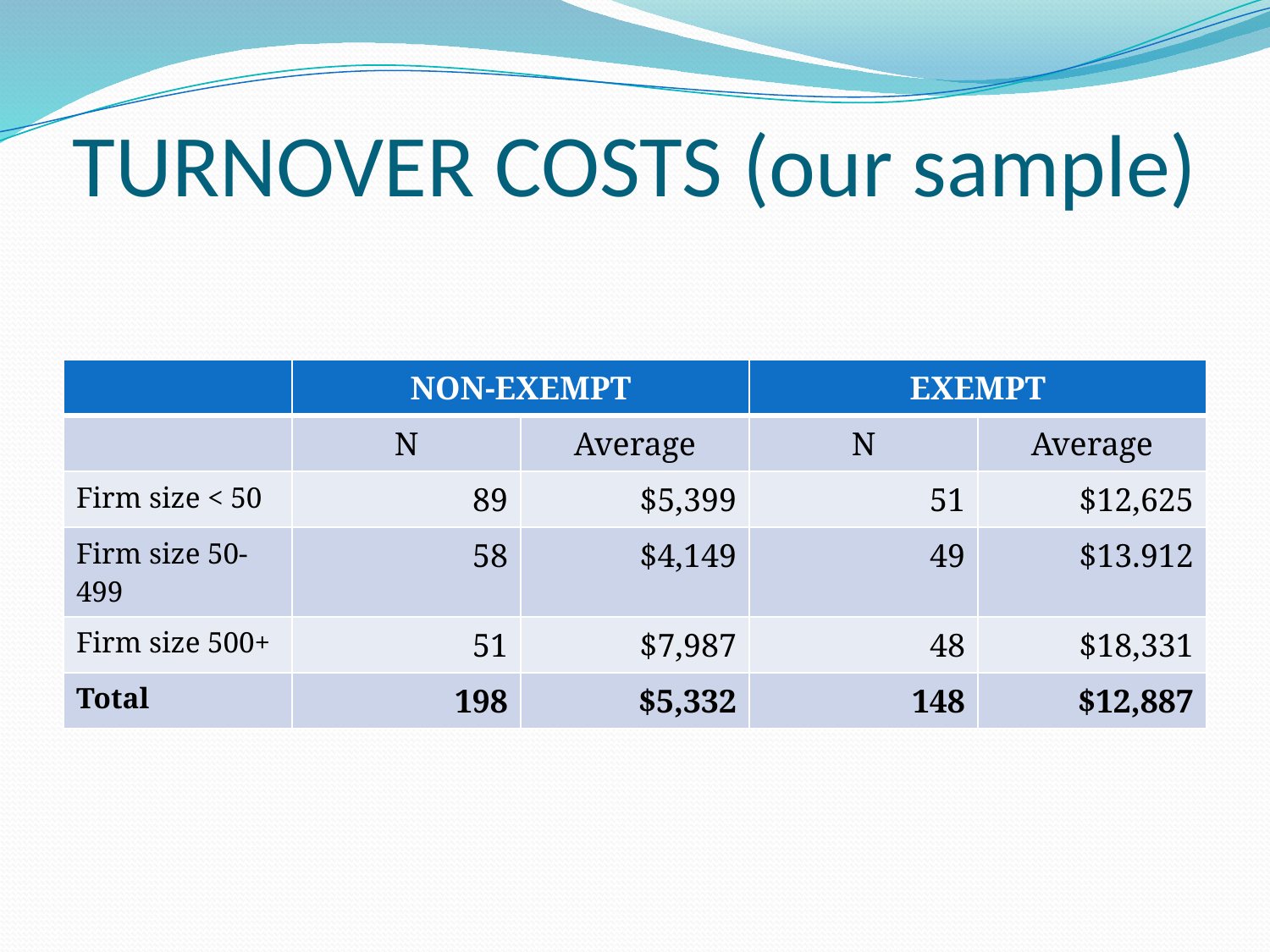

# TURNOVER COSTS (our sample)
|  | NON-EXEMPT |  | EXEMPT |  |
| --- | --- | --- | --- | --- |
|  | N | Average | N | Average |
| Firm size < 50 | 89 | $5,399 | 51 | $12,625 |
| Firm size 50-499 | 58 | $4,149 | 49 | $13.912 |
| Firm size 500+ | 51 | $7,987 | 48 | $18,331 |
| Total | 198 | $5,332 | 148 | $12,887 |